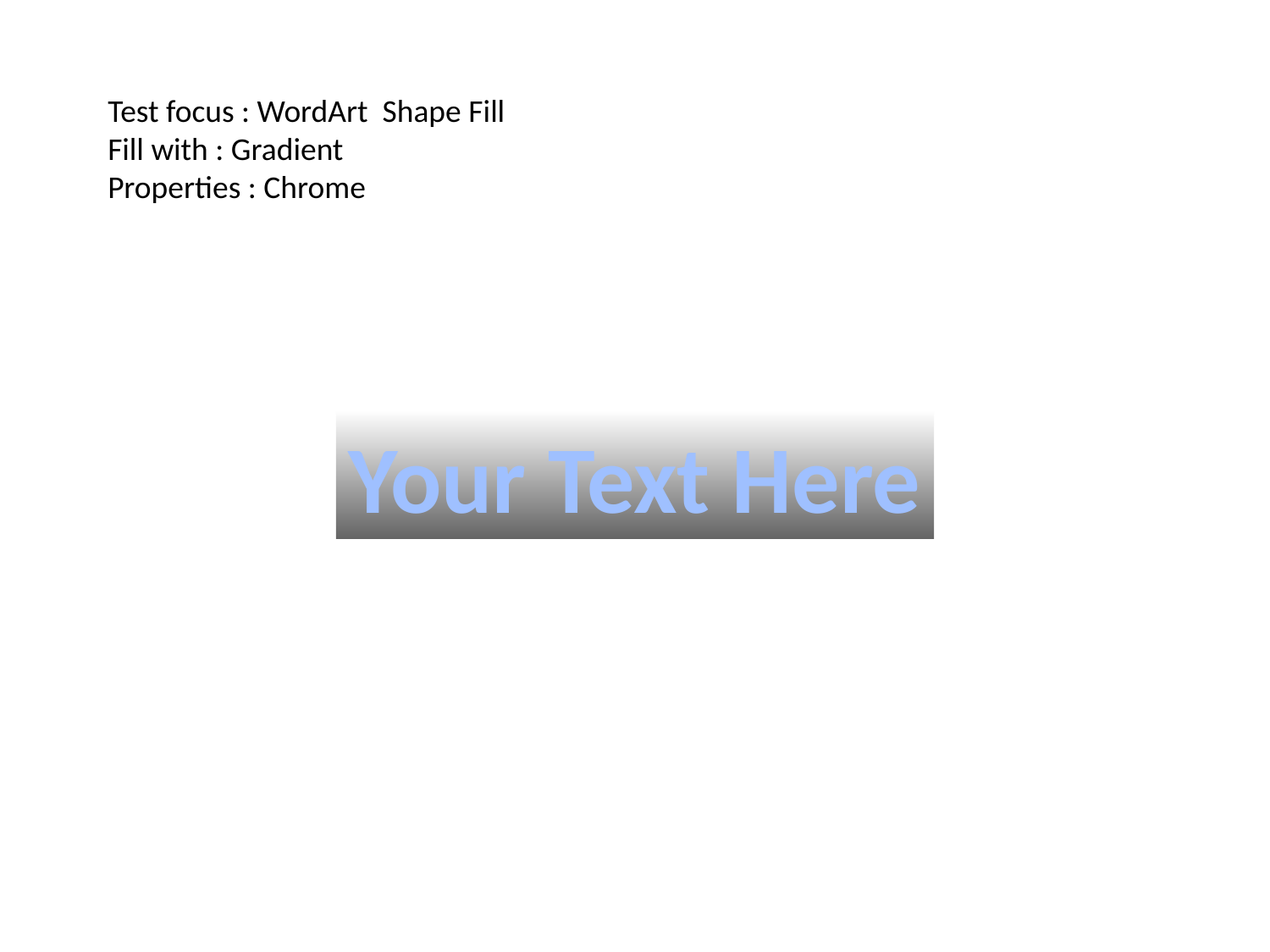

Test focus : WordArt  Shape Fill
Fill with : Gradient
Properties : Chrome

Your Text Here